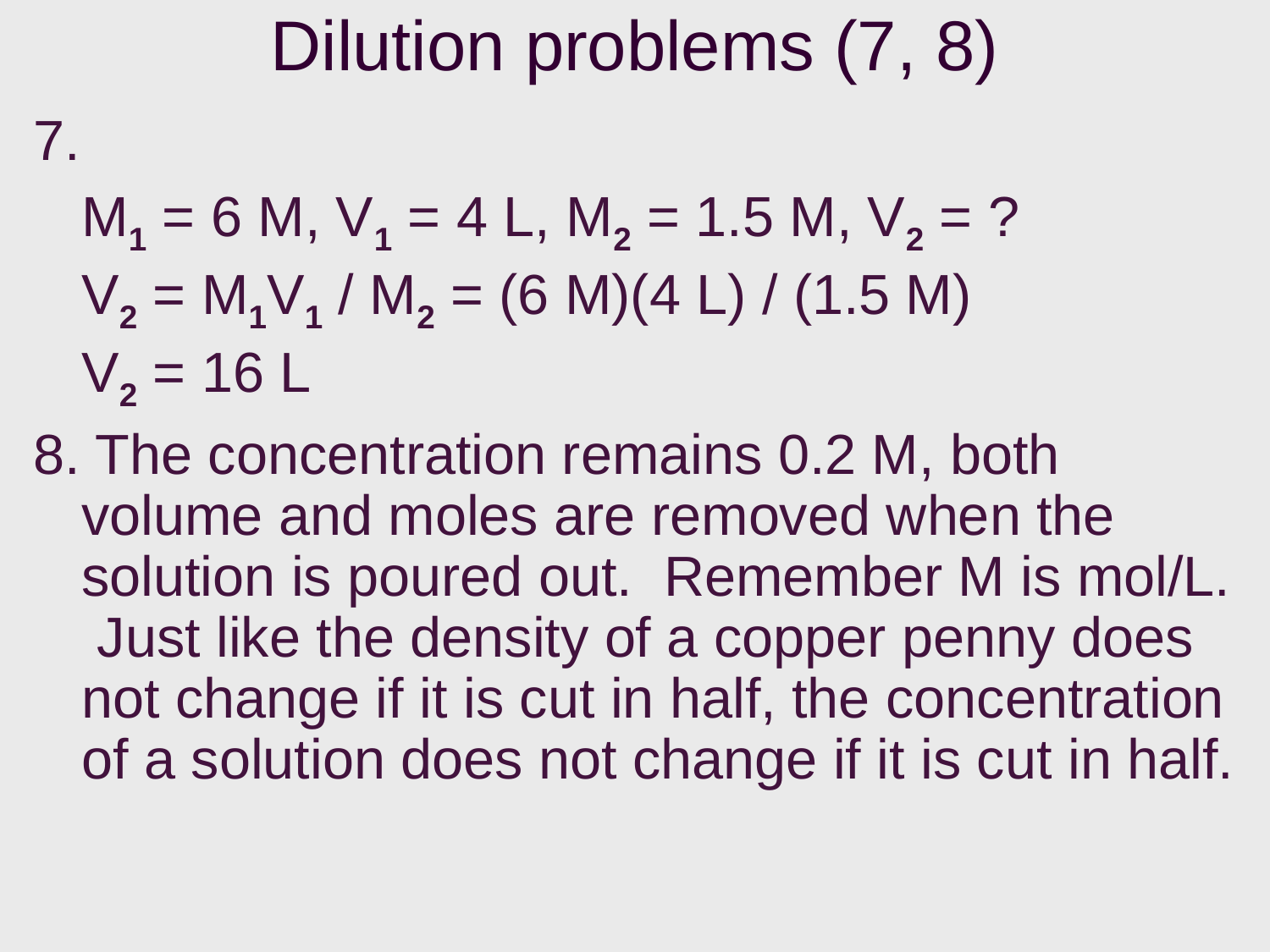

# Dilution problems (7, 8)
7.
	M1 = 6 M, V1 = 4 L, M2 = 1.5 M, V2 = ?
	V2 = M1V1 / M2 = (6 M)(4 L) / (1.5 M)
	V2 = 16 L
8. The concentration remains 0.2 M, both volume and moles are removed when the solution is poured out.  Remember M is mol/L.  Just like the density of a copper penny does not change if it is cut in half, the concentration of a solution does not change if it is cut in half.